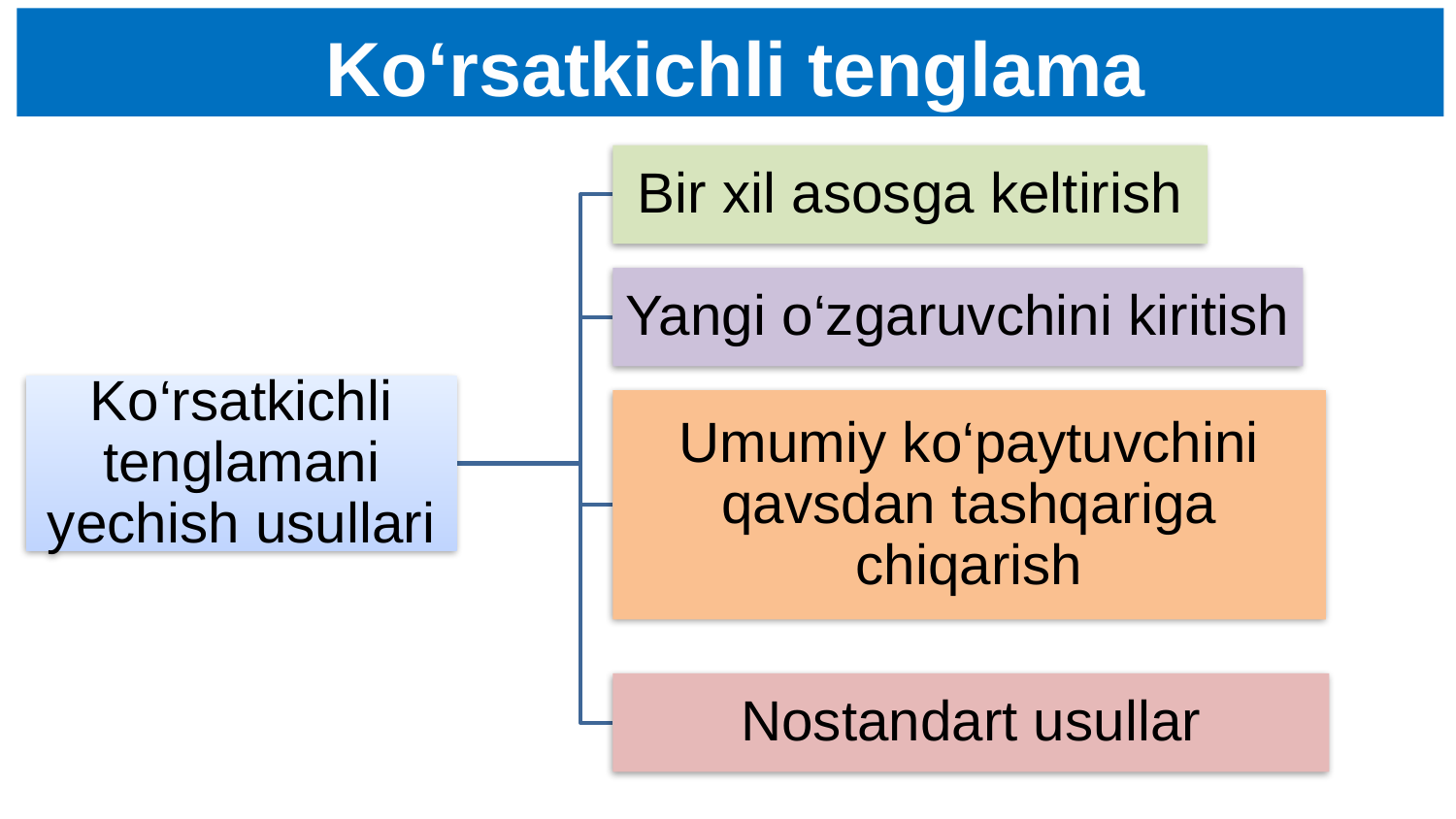

Ko‘rsatkichli tenglama
Ko‘rsatkichli tenglamani yechish usullari
Bir xil asosga keltirish
Yangi o‘zgaruvchini kiritish
Umumiy ko‘paytuvchini qavsdan tashqariga chiqarish
Nostandart usullar